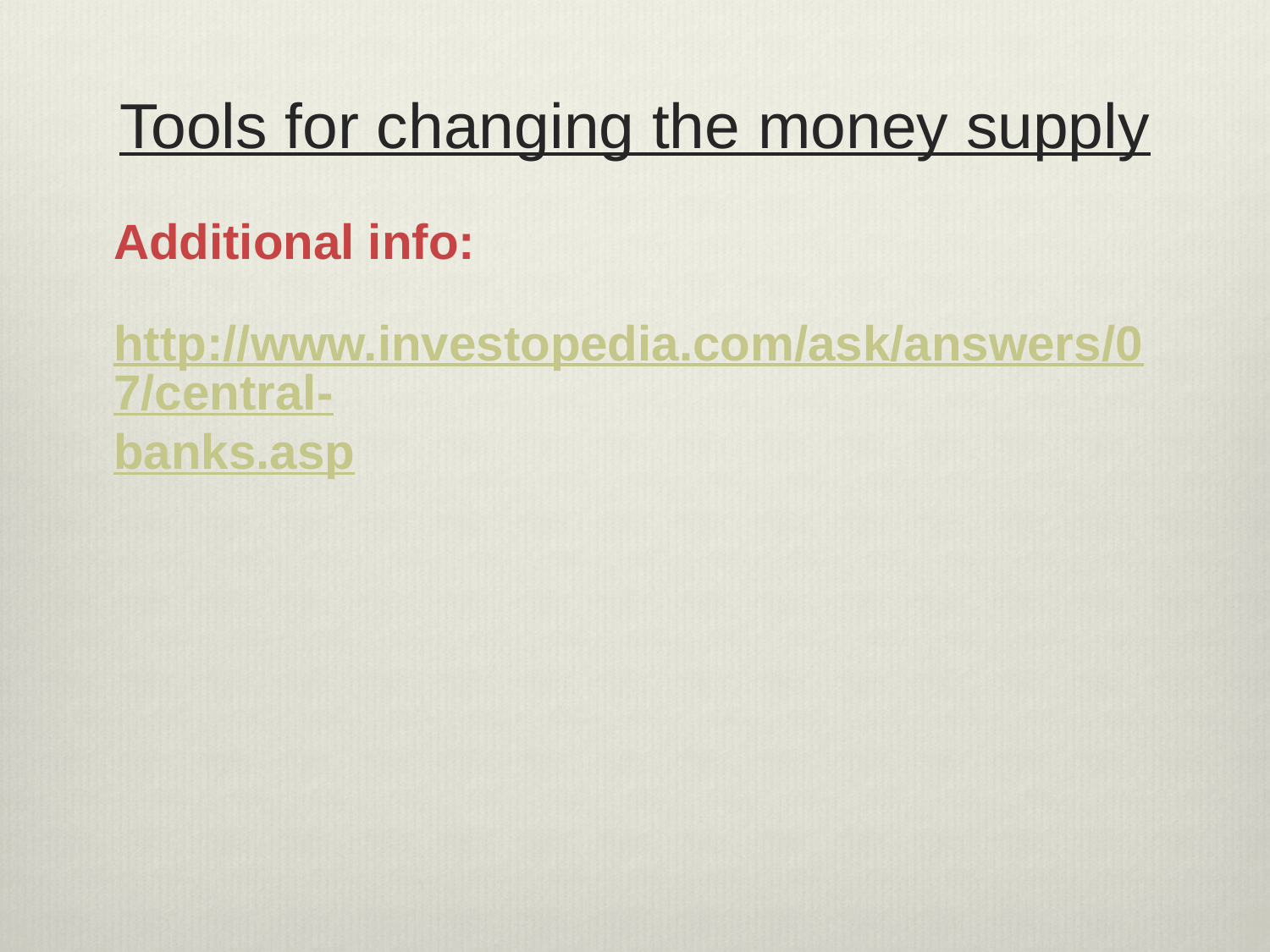

# Tools for changing the money supply
Additional info:
http://www.investopedia.com/ask/answers/07/central-banks.asp